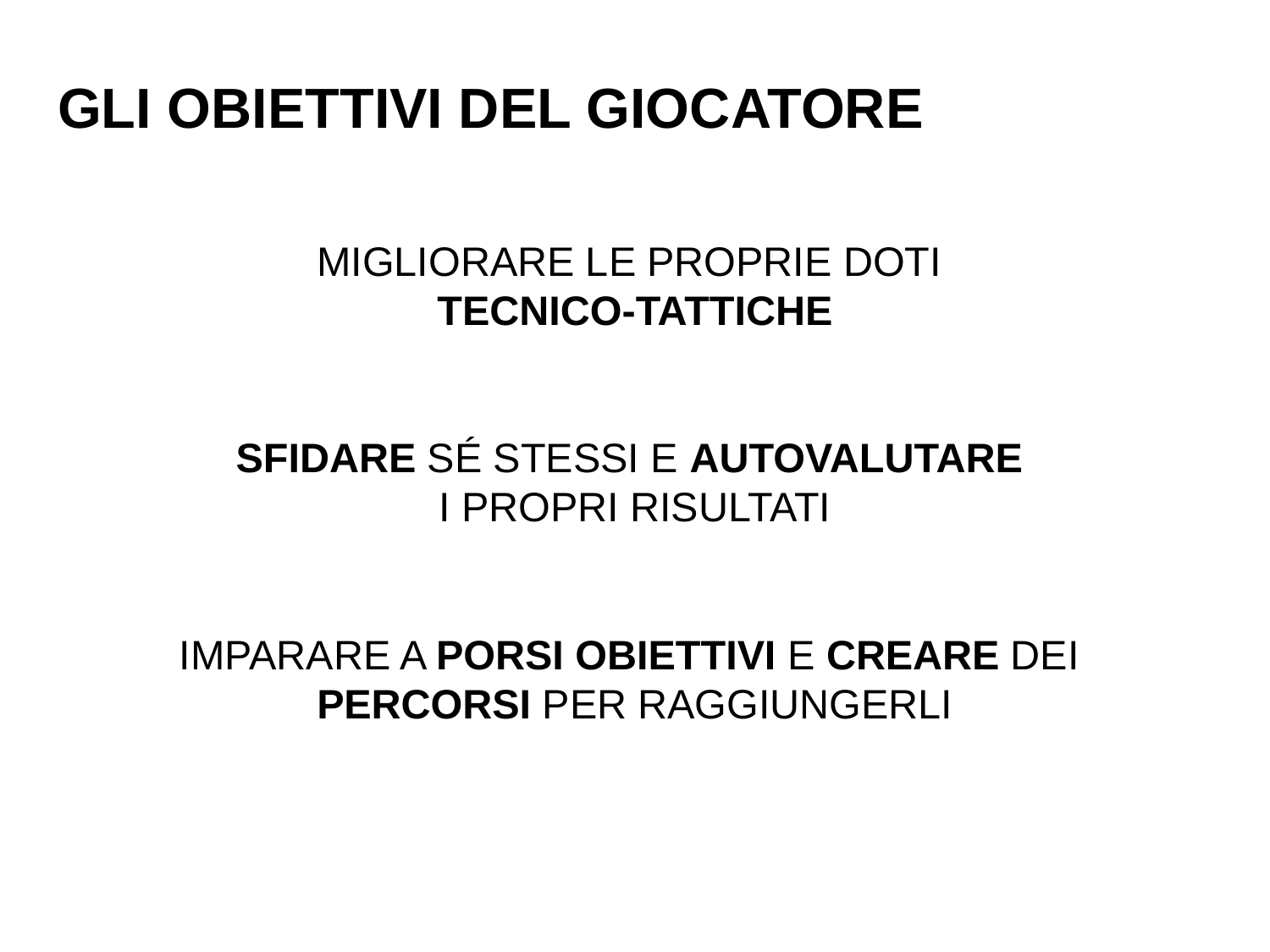

GLI OBIETTIVI DEL GIOCATORE
MIGLIORARE LE PROPRIE DOTI
TECNICO-TATTICHE

SFIDARE SÉ STESSI E AUTOVALUTARE
I PROPRI RISULTATI
IMPARARE A PORSI OBIETTIVI E CREARE DEI
PERCORSI PER RAGGIUNGERLI